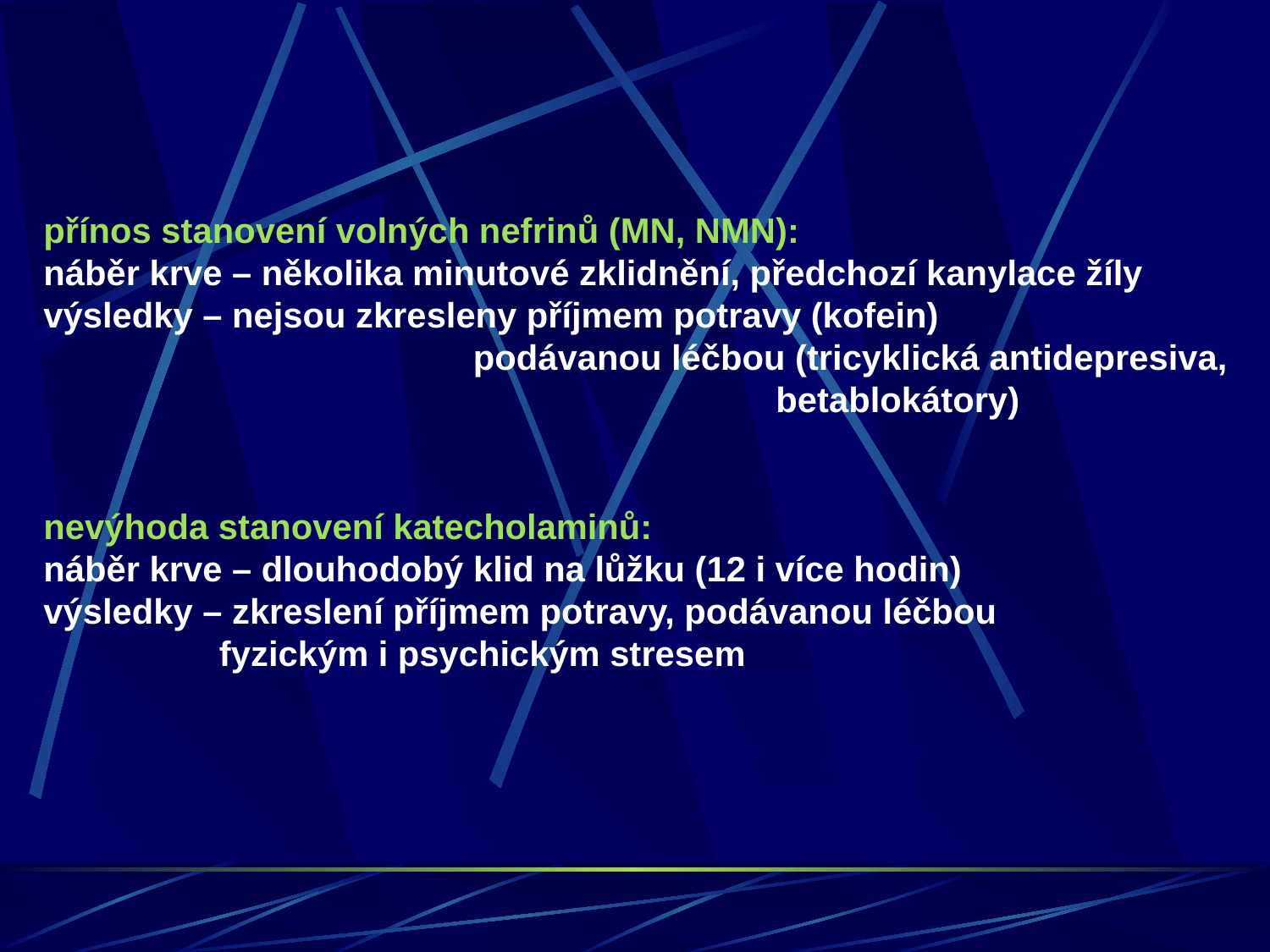

přínos stanovení volných nefrinů (MN, NMN):
náběr krve – několika minutové zklidnění, předchozí kanylace žíly
výsledky – nejsou zkresleny příjmem potravy (kofein)
			     podávanou léčbou (tricyklická antidepresiva,
					          betablokátory)

nevýhoda stanovení katecholaminů:
náběr krve – dlouhodobý klid na lůžku (12 i více hodin)
výsledky – zkreslení příjmem potravy, podávanou léčbou
	     fyzickým i psychickým stresem